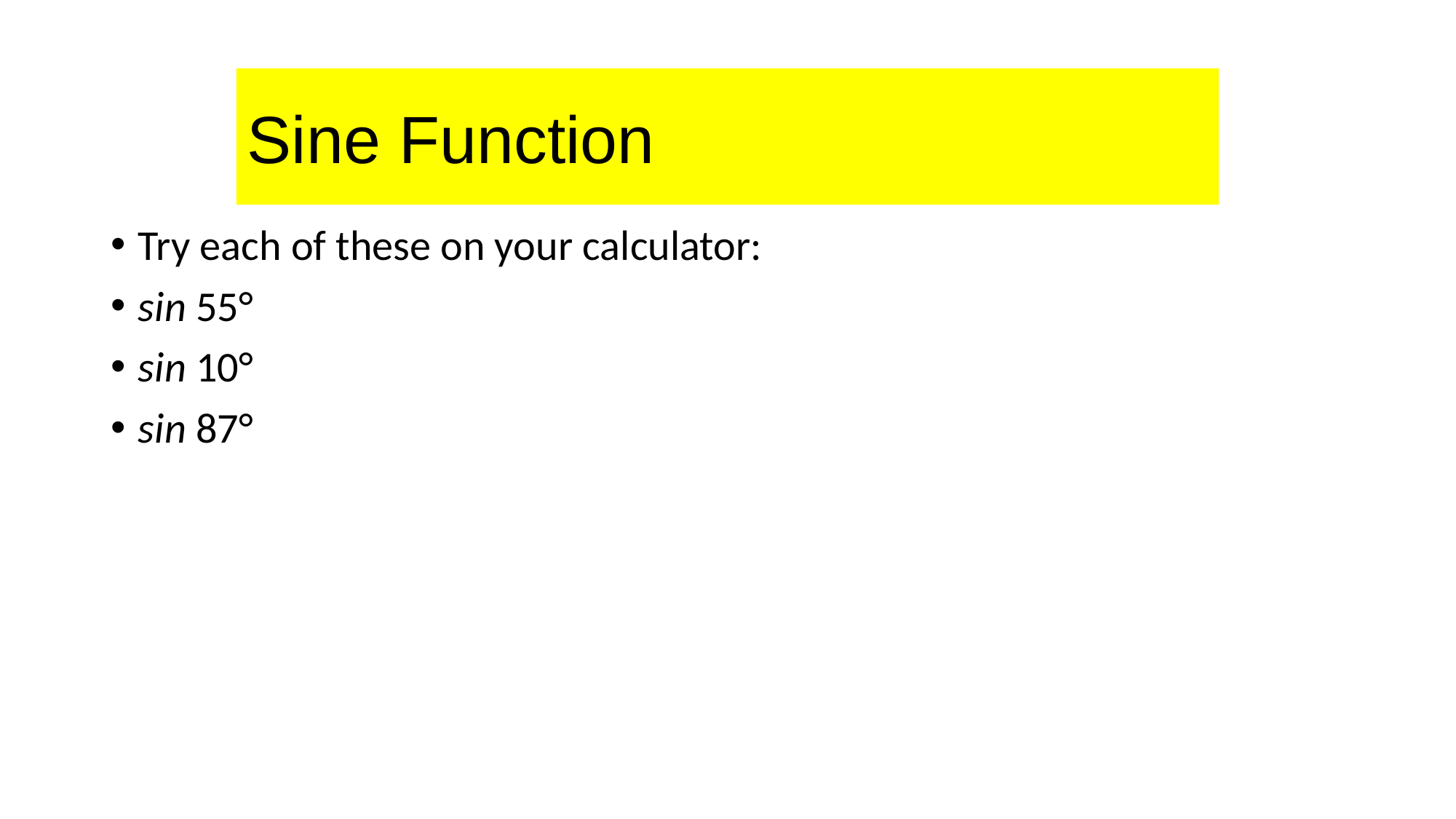

# Sine Function
Sine Function
Try each of these on your calculator:
sin 55°
sin 10°
sin 87°